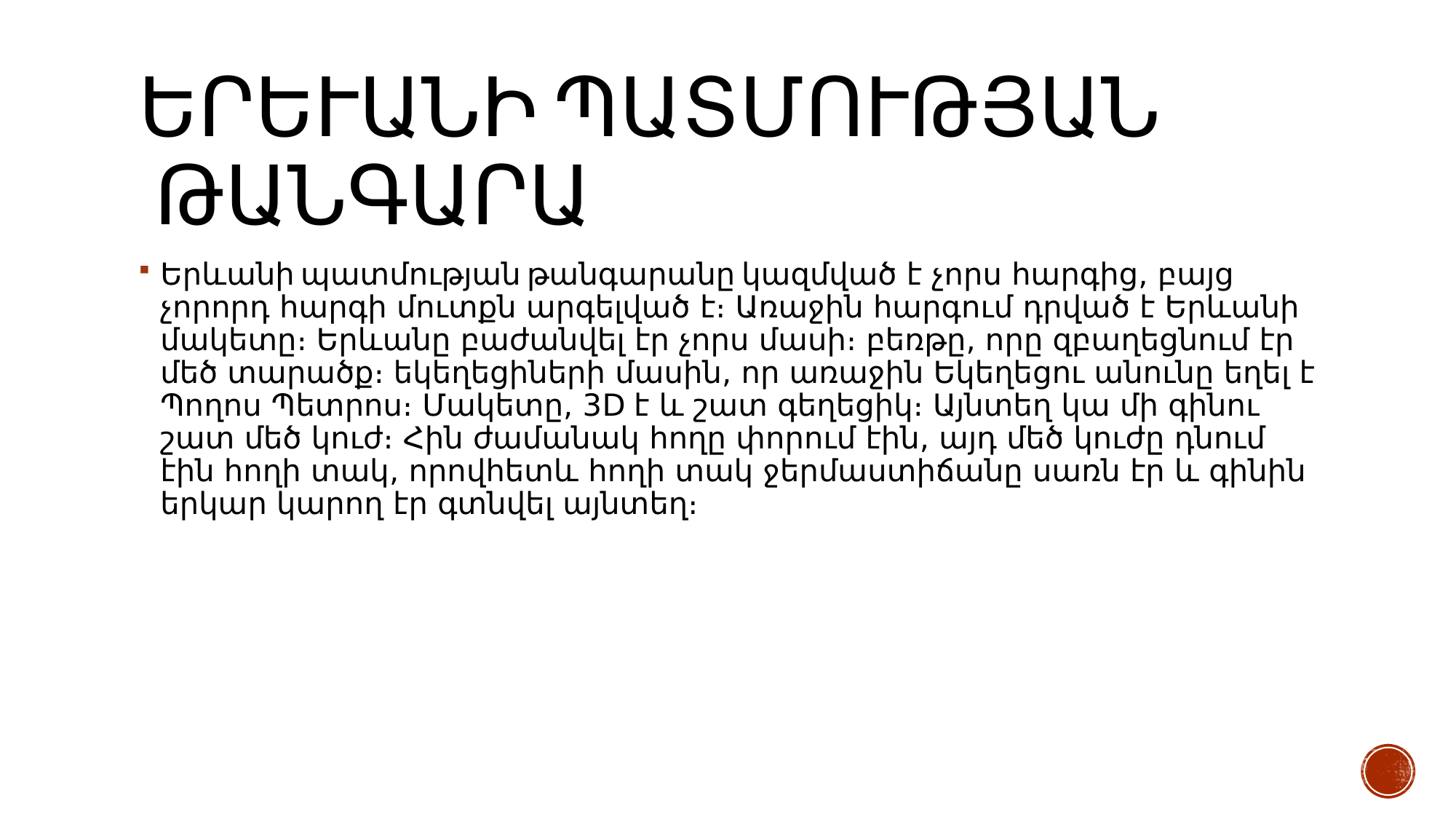

# Երևանի պատմության թանգարան
Երևանի պատմության թանգարանը կազմված է չորս հարգից, բայց չորորդ հարգի մուտքն արգելված է։ Առաջին հարգում դրված է Երևանի մակետը։ Երևանը բաժանվել էր չորս մասի։ բեռթը, որը զբաղեցնում էր մեծ տարածք։ եկեղեցիների մասին, որ առաջին Եկեղեցու անունը եղել է Պողոս Պետրոս։ Մակետը, 3D է և շատ գեղեցիկ։ Այնտեղ կա մի գինու շատ մեծ կուժ։ Հին ժամանակ հողը փորում էին, այդ մեծ կուժը դնում էին հողի տակ, որովհետև հողի տակ ջերմաստիճանը սառն էր և գինին երկար կարող էր գտնվել այնտեղ։